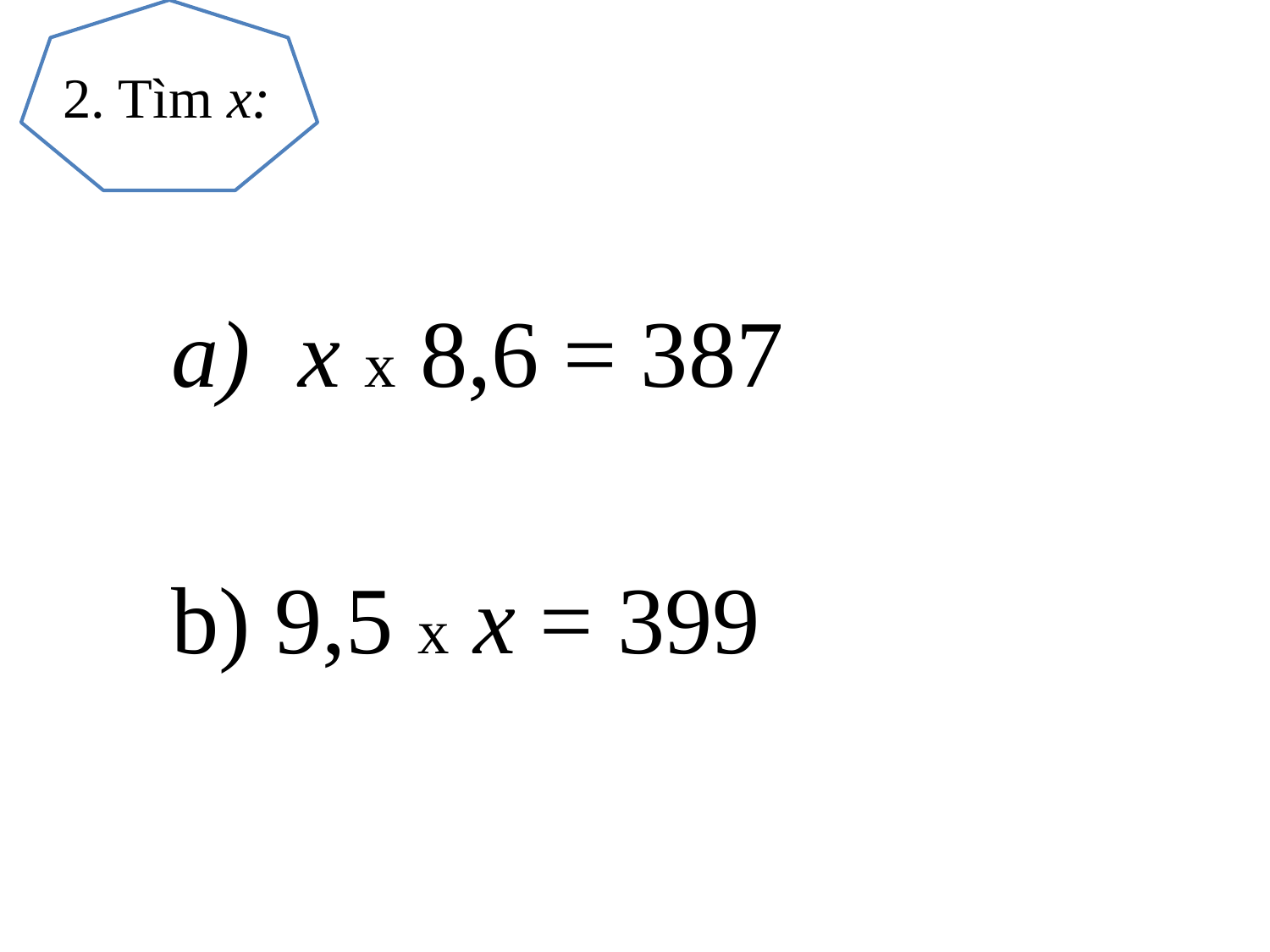

2. Tìm x:
x x 8,6 = 387

b) 9,5 x x = 399